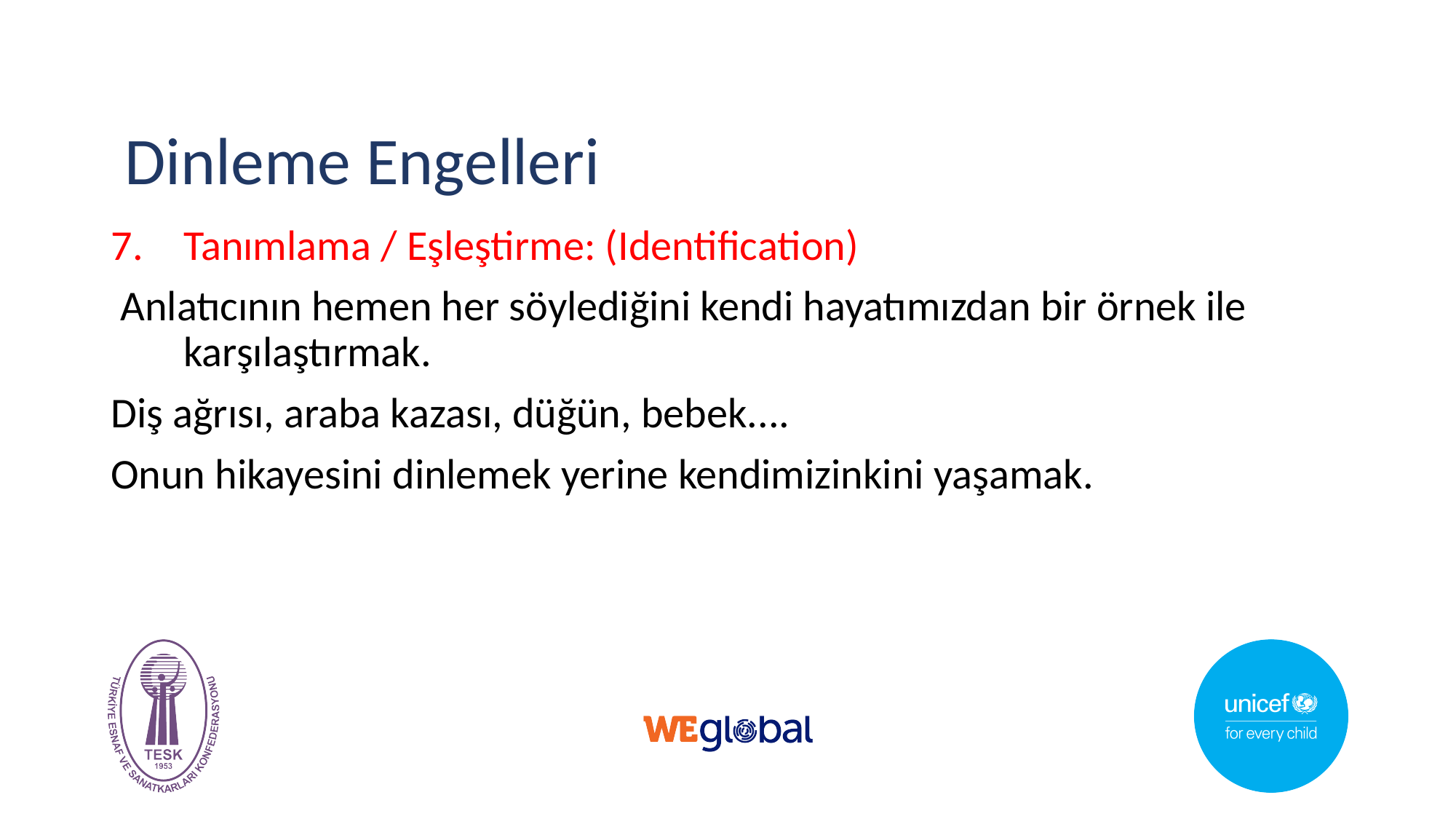

# Dinleme Engelleri
Tanımlama / Eşleştirme: (Identification)
 Anlatıcının hemen her söylediğini kendi hayatımızdan bir örnek ile karşılaştırmak.
Diş ağrısı, araba kazası, düğün, bebek....
Onun hikayesini dinlemek yerine kendimizinkini yaşamak.